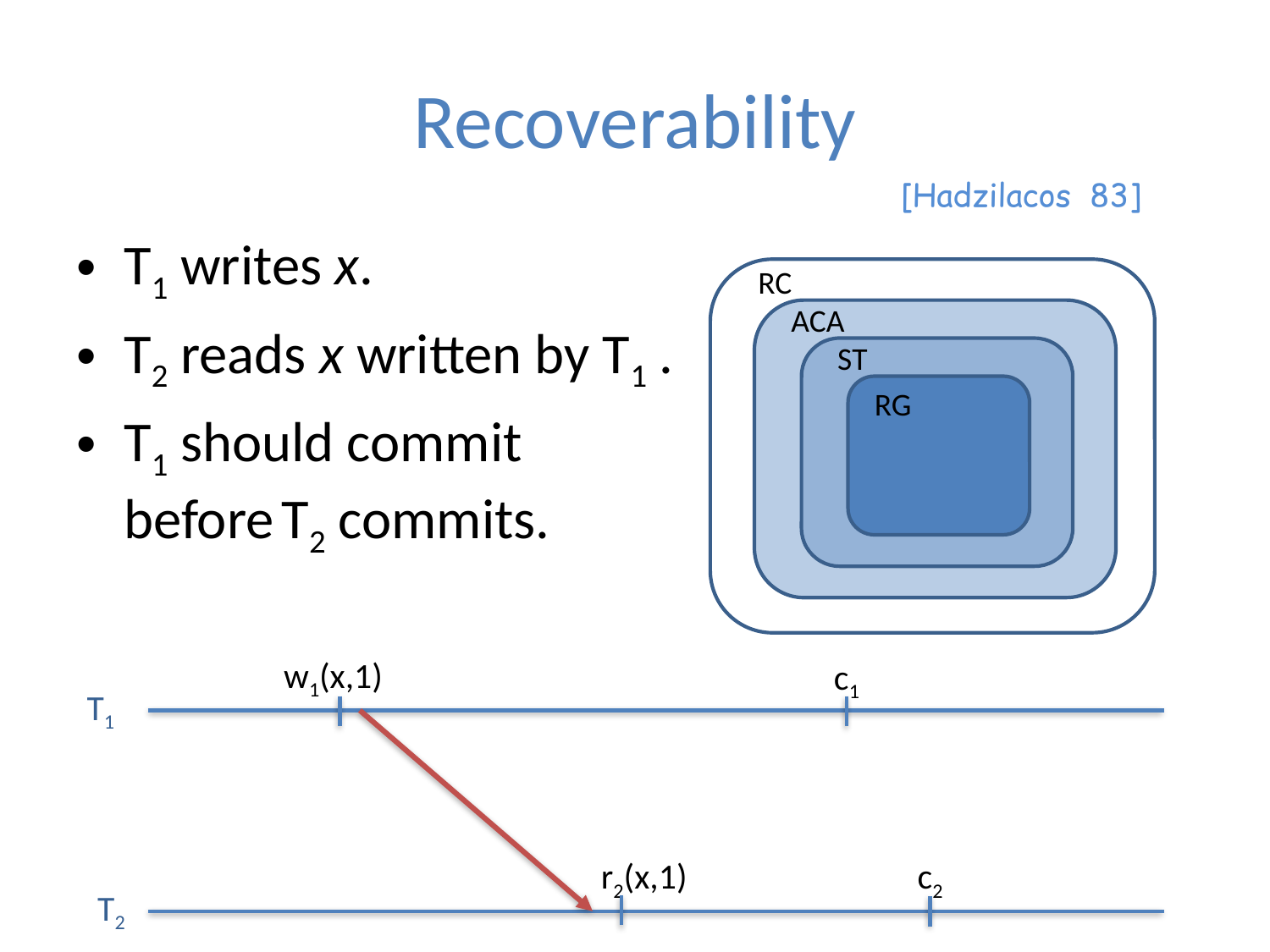

# Recoverability
[Hadzilacos  83]
T1 writes x.
T2 reads x written by T1 .
T1 should commit
before T2 commits.

RC

ACA

ST

RG
w1(x,1)
c1
T1
r2(x,1)
c2
T2